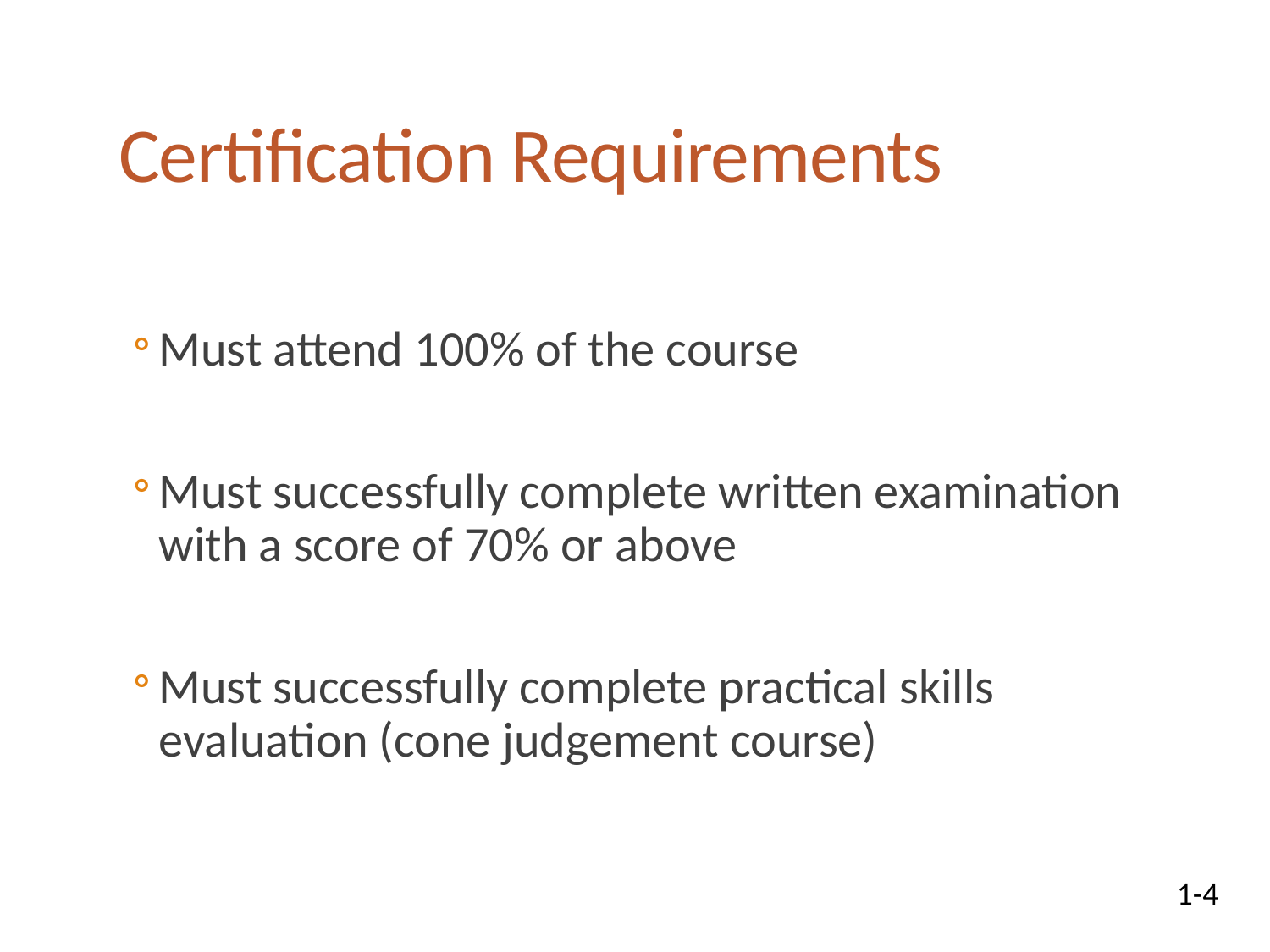

# Certification Requirements
Must attend 100% of the course

Must successfully complete written examination with a score of 70% or above

Must successfully complete practical skills evaluation (cone judgement course)
1-4
07-01-2025
7